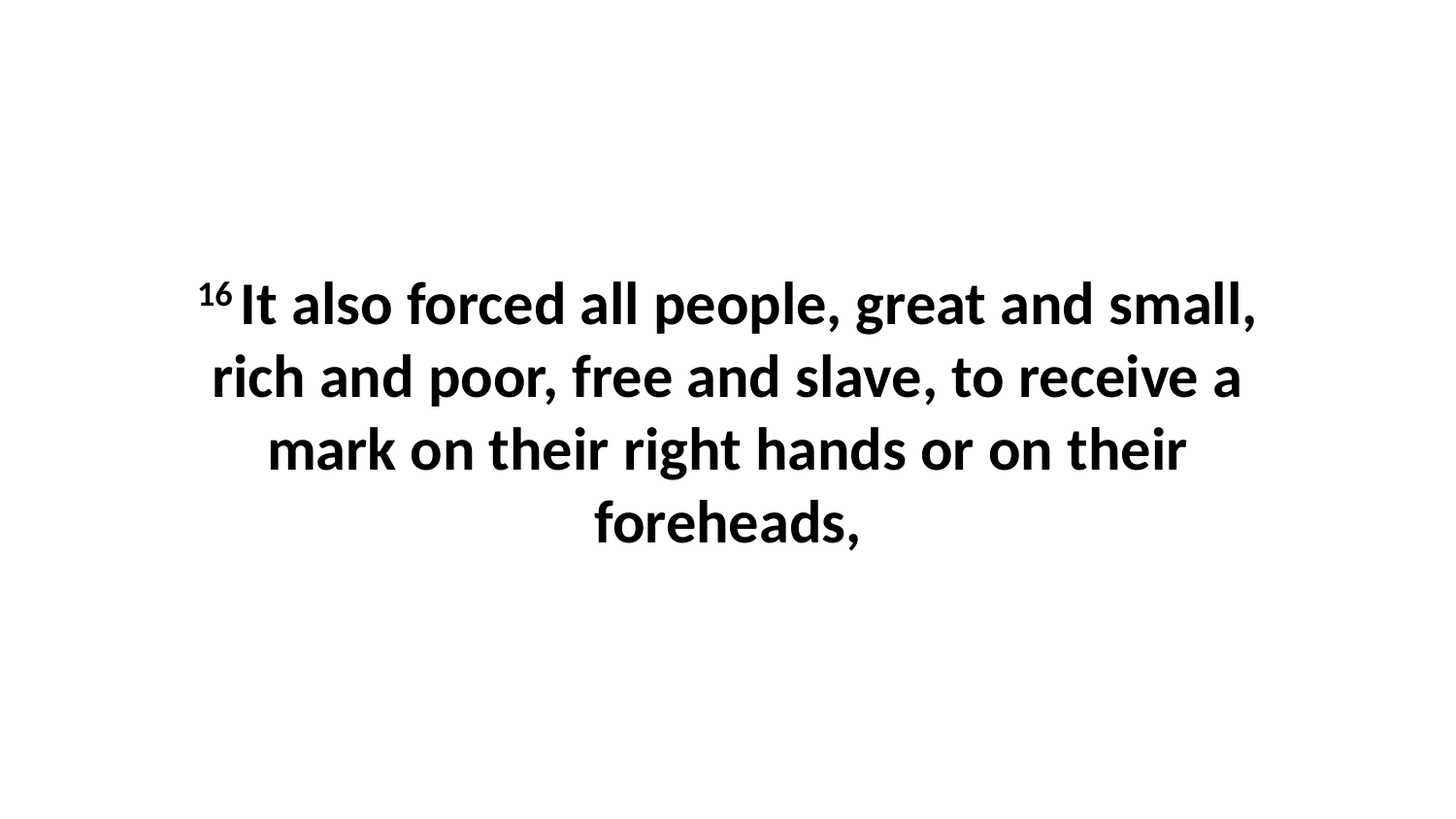

16 It also forced all people, great and small, rich and poor, free and slave, to receive a mark on their right hands or on their foreheads,